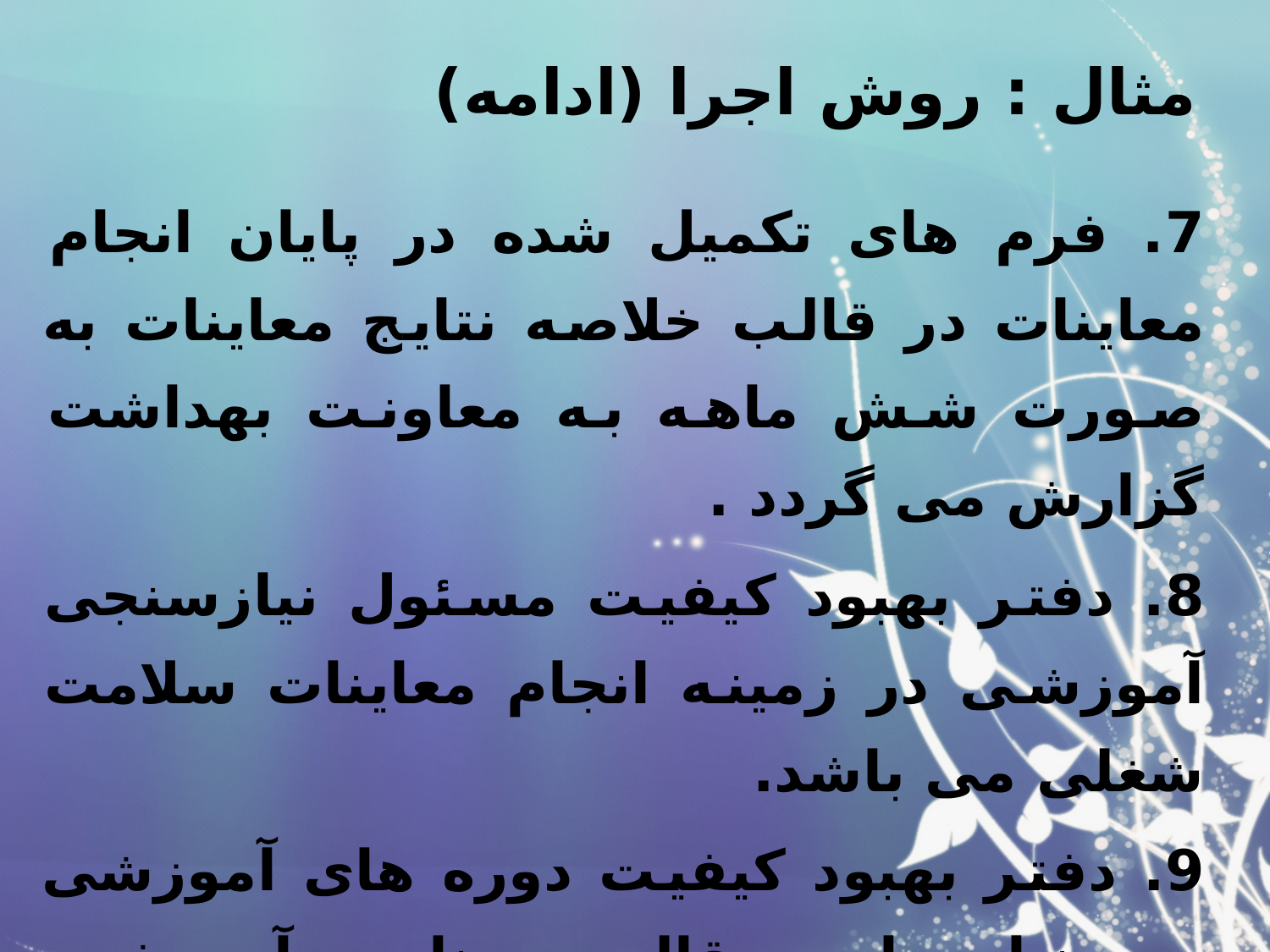

# مثال : روش اجرا (ادامه)
7. فرم های تکمیل شده در پایان انجام معاینات در قالب خلاصه نتایج معاینات به صورت شش ماهه به معاونت بهداشت گزارش می گردد .
8. دفتر بهبود کیفیت مسئول نیازسنجی آموزشی در زمینه انجام معاینات سلامت شغلی می باشد.
9. دفتر بهبود کیفیت دوره های آموزشی موردنیاز را در قالب برنامه آموزشی زمانبندی شده براساس الزامات سازمان  تعیین و به اطلاع پرسنل بهداشت حرفه ای و طب کار مي رساند